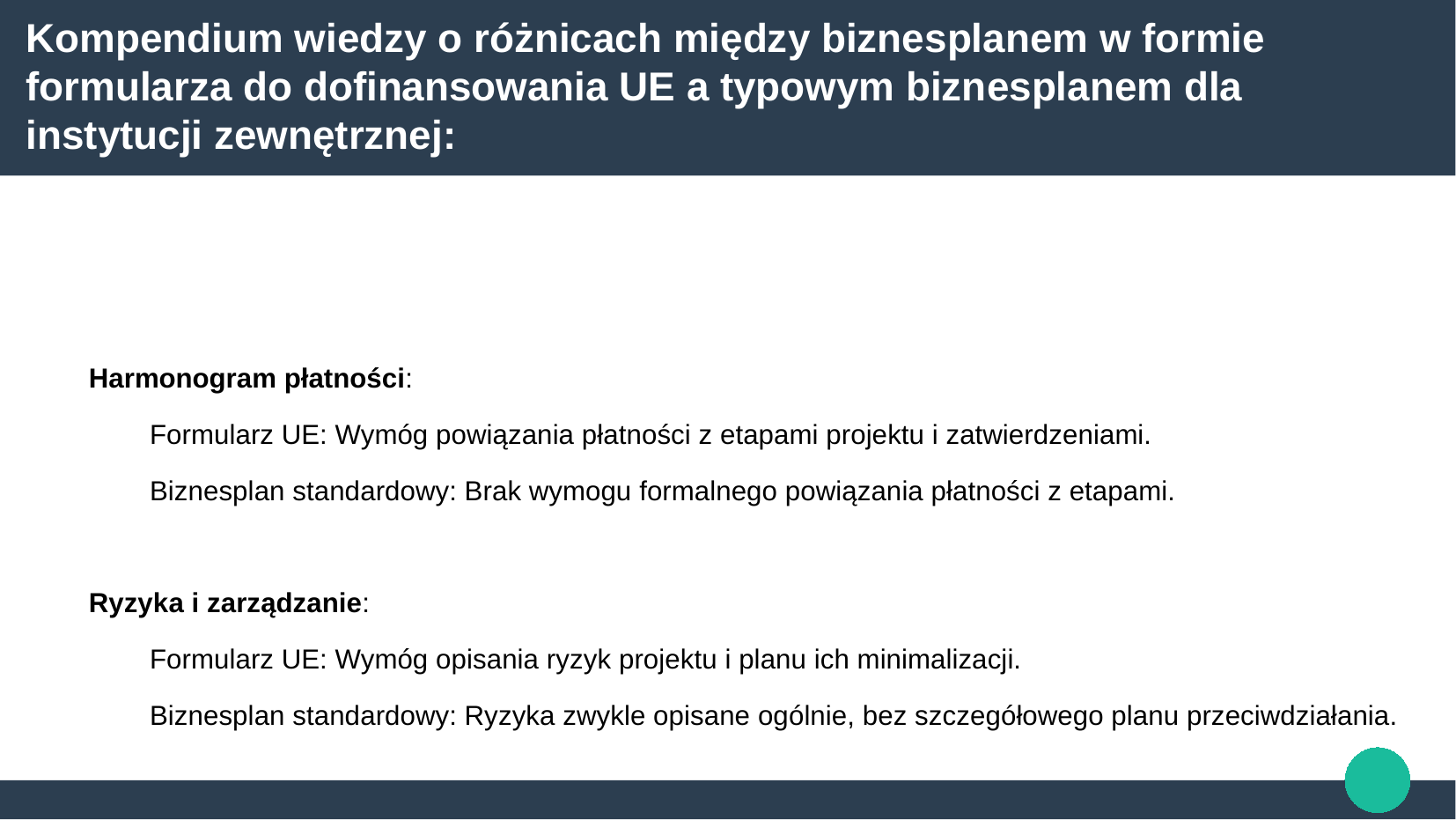

# Kompendium wiedzy o różnicach między biznesplanem w formie formularza do dofinansowania UE a typowym biznesplanem dla instytucji zewnętrznej:

Harmonogram płatności:
Formularz UE: Wymóg powiązania płatności z etapami projektu i zatwierdzeniami.
Biznesplan standardowy: Brak wymogu formalnego powiązania płatności z etapami.

Ryzyka i zarządzanie:
Formularz UE: Wymóg opisania ryzyk projektu i planu ich minimalizacji.
Biznesplan standardowy: Ryzyka zwykle opisane ogólnie, bez szczegółowego planu przeciwdziałania.